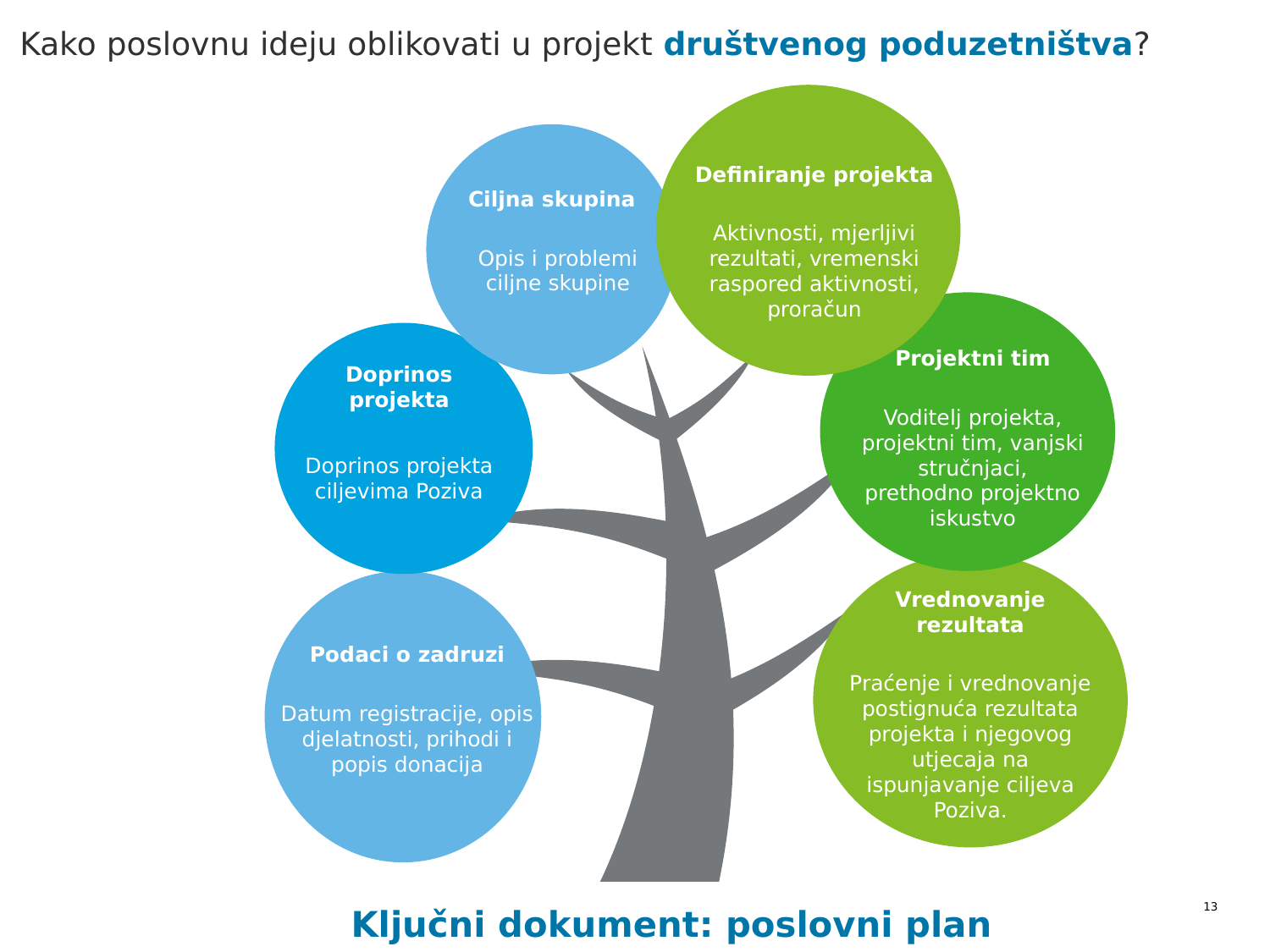

Kako poslovnu ideju oblikovati u projekt društvenog poduzetništva?

Definiranje projekta
Aktivnosti, mjerljivi rezultati, vremenski raspored aktivnosti, proračun
Ciljna skupina
Opis i problemi ciljne skupine

Projektni tim
Voditelj projekta, projektni tim, vanjski stručnjaci, prethodno projektno iskustvo

Doprinos projekta

Doprinos projekta ciljevima Poziva

Vrednovanje rezultata
Praćenje i vrednovanje postignuća rezultata projekta i njegovog utjecaja na ispunjavanje ciljeva Poziva.
Podaci o zadruzi
Datum registracije, opis djelatnosti, prihodi i popis donacija
Ključni dokument: poslovni plan